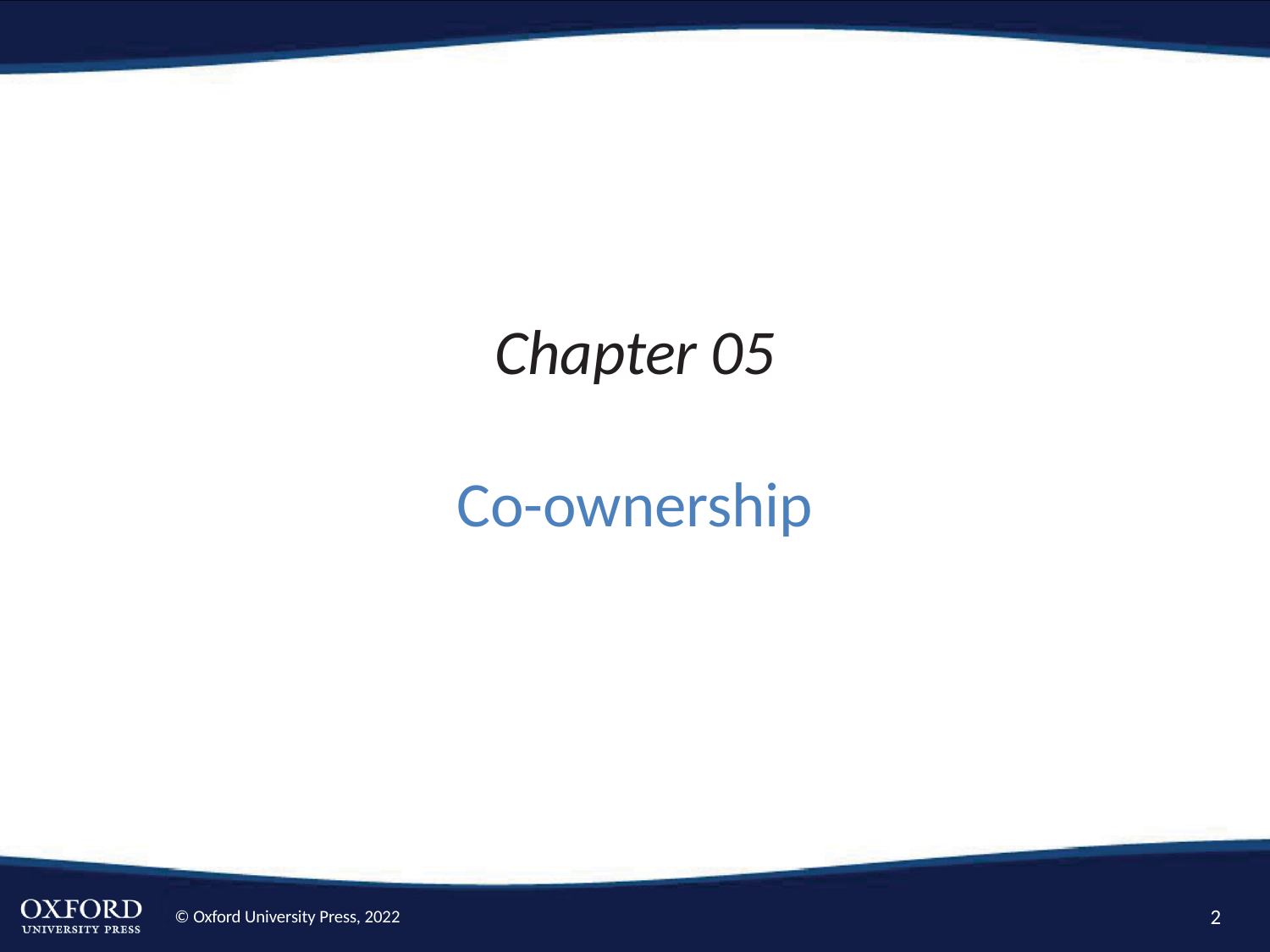

# Chapter 05 Co-ownership
2
© Oxford University Press, 2022